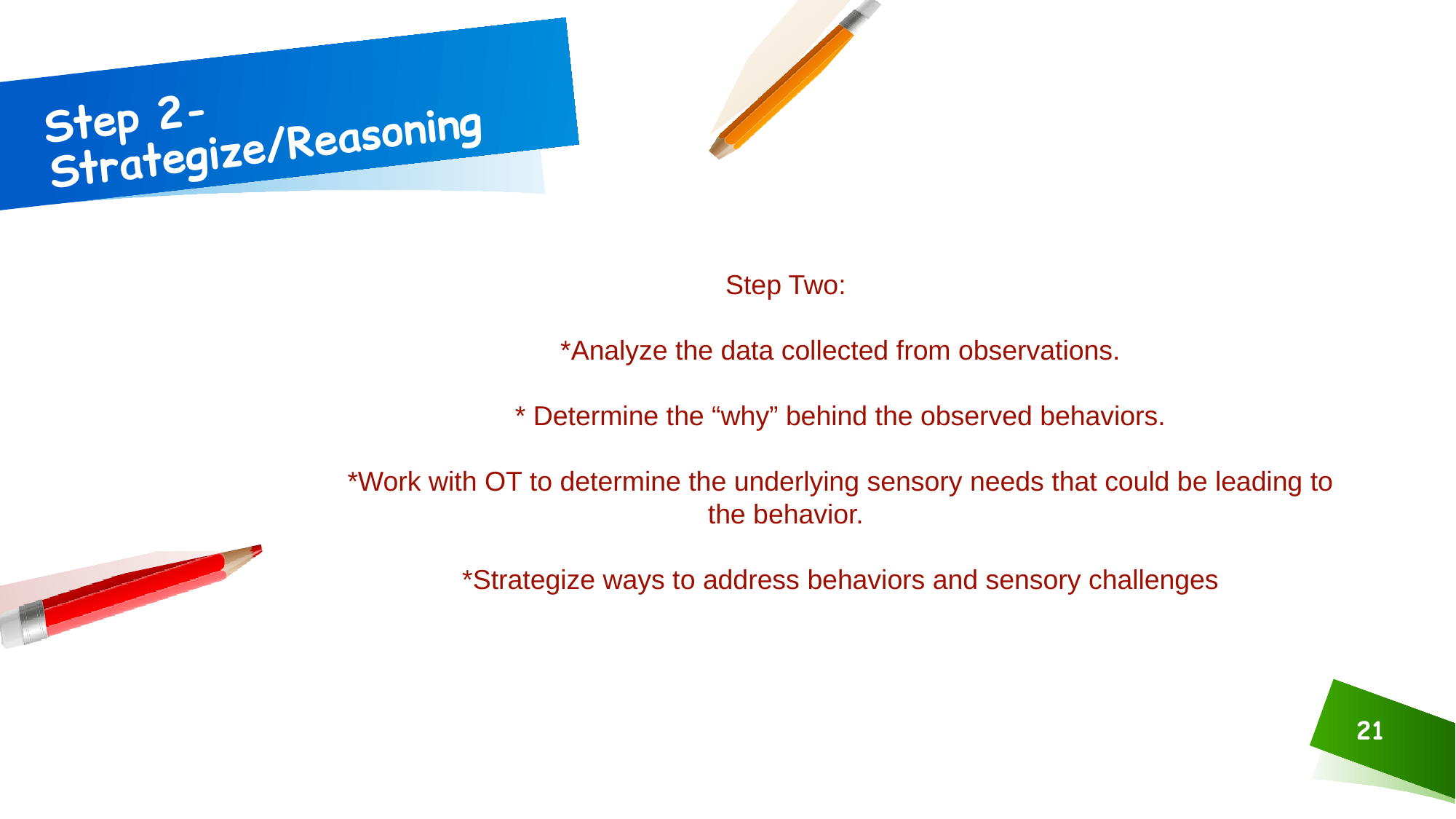

# Step 2- Strategize/Reasoning
Step Two:

	*Analyze the data collected from observations.

	* Determine the “why” behind the observed behaviors.

	*Work with OT to determine the underlying sensory needs that could be leading to the behavior.

	*Strategize ways to address behaviors and sensory challenges
21